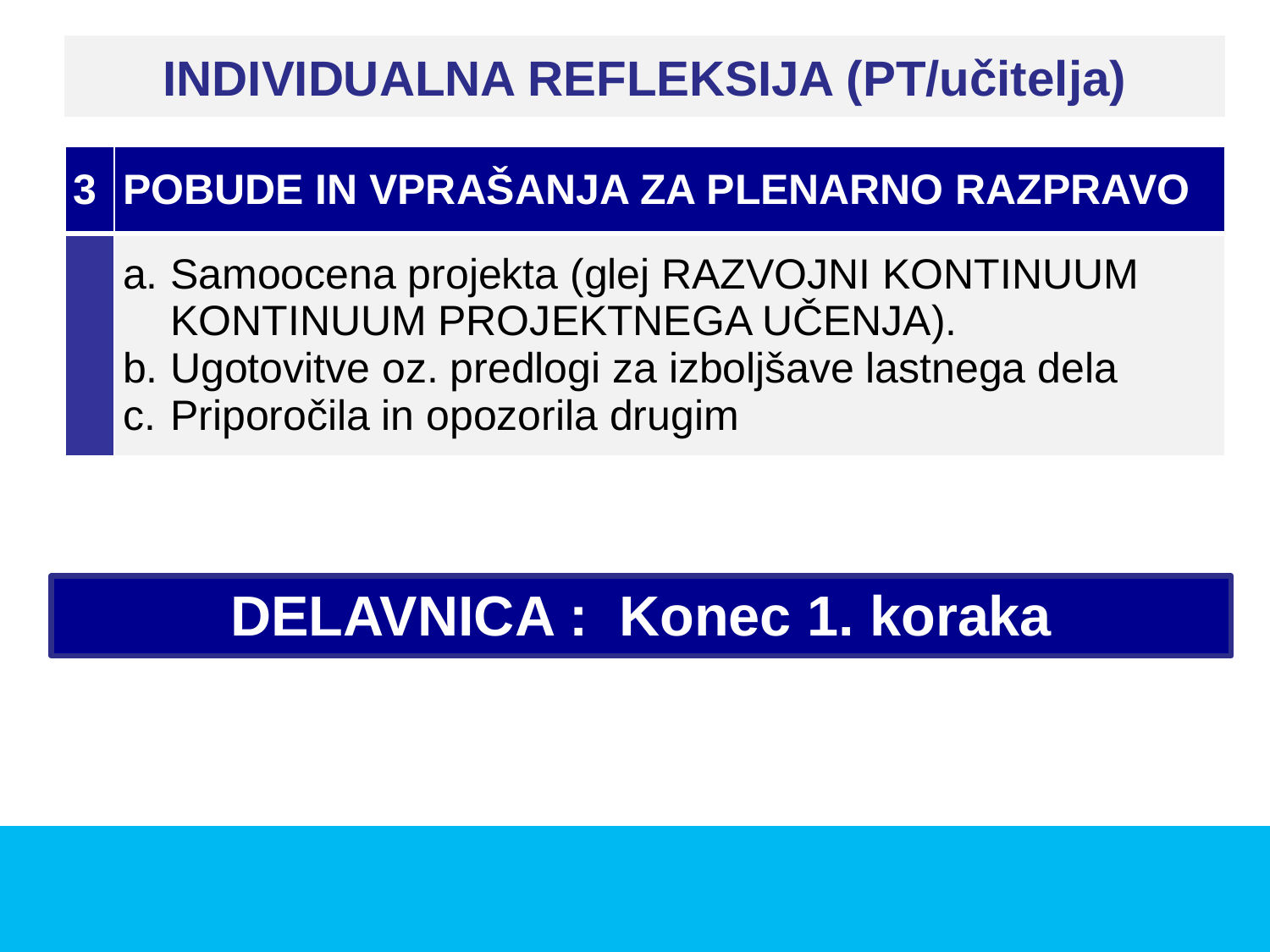

# INDIVIDUALNA REFLEKSIJA (PT/učitelja)
| 3 | POBUDE IN VPRAŠANJA ZA PLENARNO RAZPRAVO |
| --- | --- |
|  | Samoocena projekta (glej RAZVOJNI KONTINUUM KONTINUUM PROJEKTNEGA UČENJA). Ugotovitve oz. predlogi za izboljšave lastnega dela Priporočila in opozorila drugim |

DELAVNICA :  Konec 1. koraka